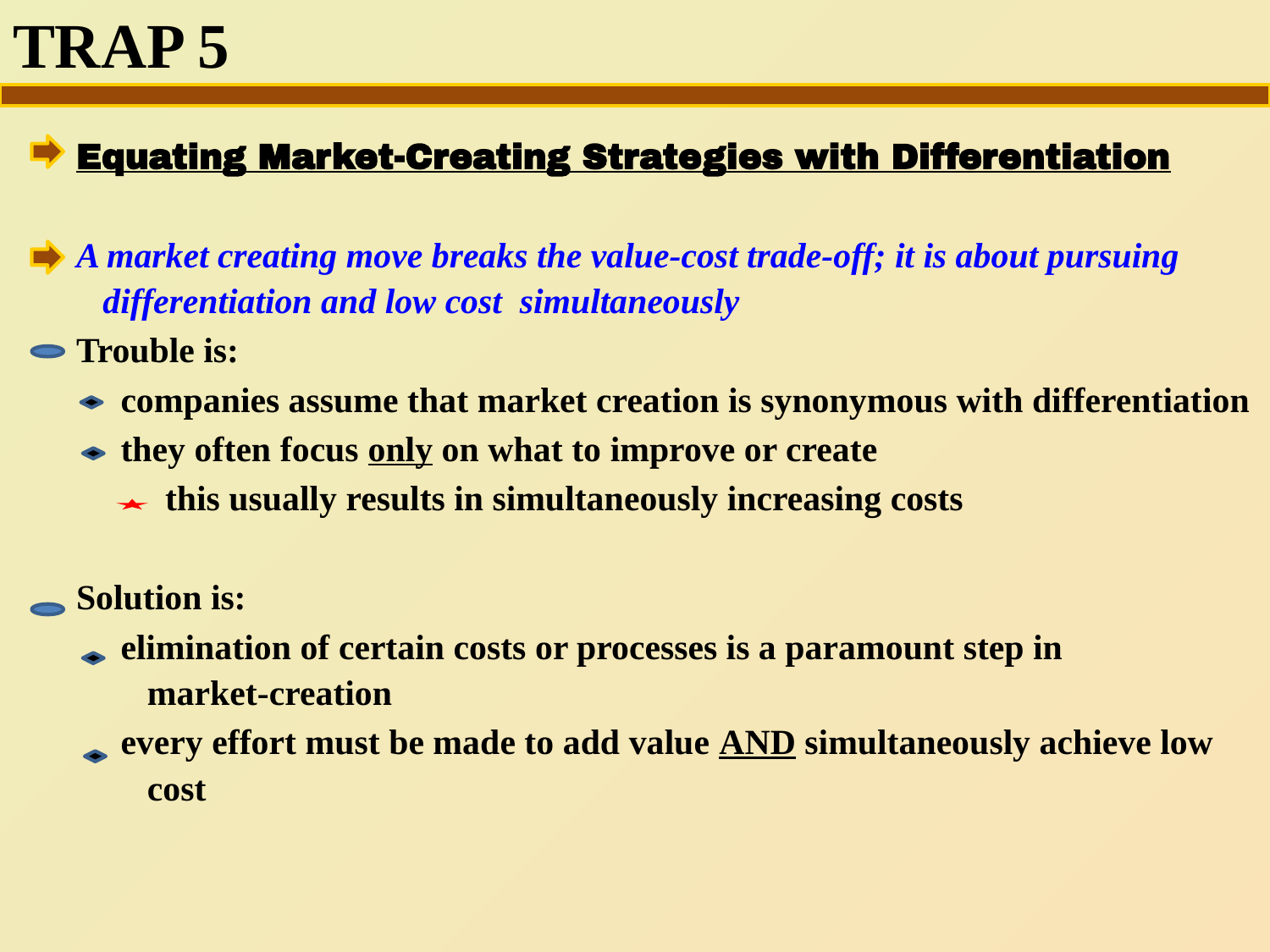

# TRAP 5

Equating Market-Creating Strategies with Differentiation

A market creating move breaks the value-cost trade-off; it is about pursuing
   differentiation and low cost  simultaneously
Trouble is:
     companies assume that market creation is synonymous with differentiation
     they often focus only on what to improve or create
          this usually results in simultaneously increasing costs

Solution is:
     elimination of certain costs or processes is a paramount step in
        market-creation
     every effort must be made to add value AND simultaneously achieve low
        cost